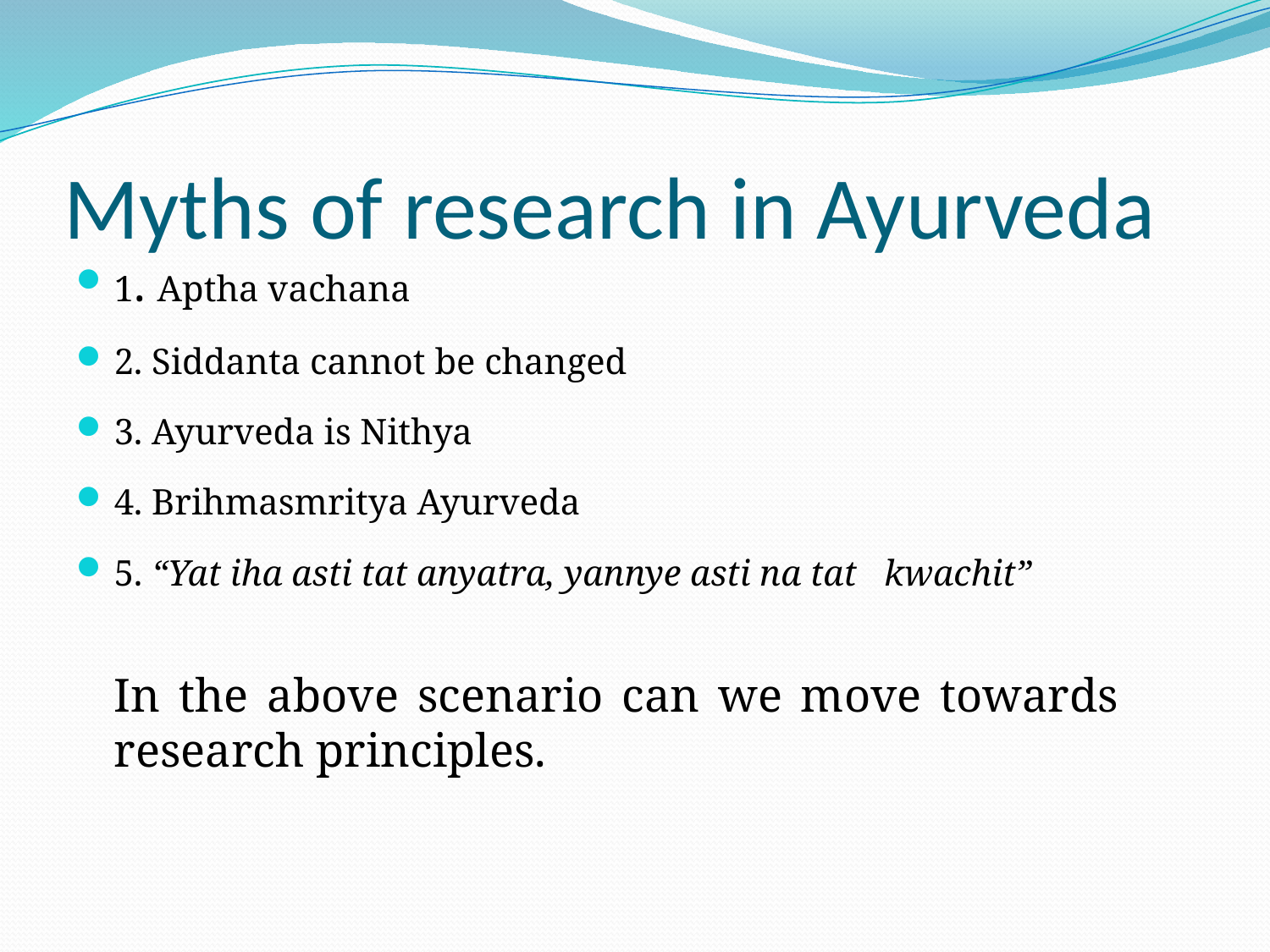

# Myths of research in Ayurveda
1. Aptha vachana
2. Siddanta cannot be changed
3. Ayurveda is Nithya
4. Brihmasmritya Ayurveda
5. “Yat iha asti tat anyatra, yannye asti na tat   kwachit”

	In the above scenario can we move towards research principles.